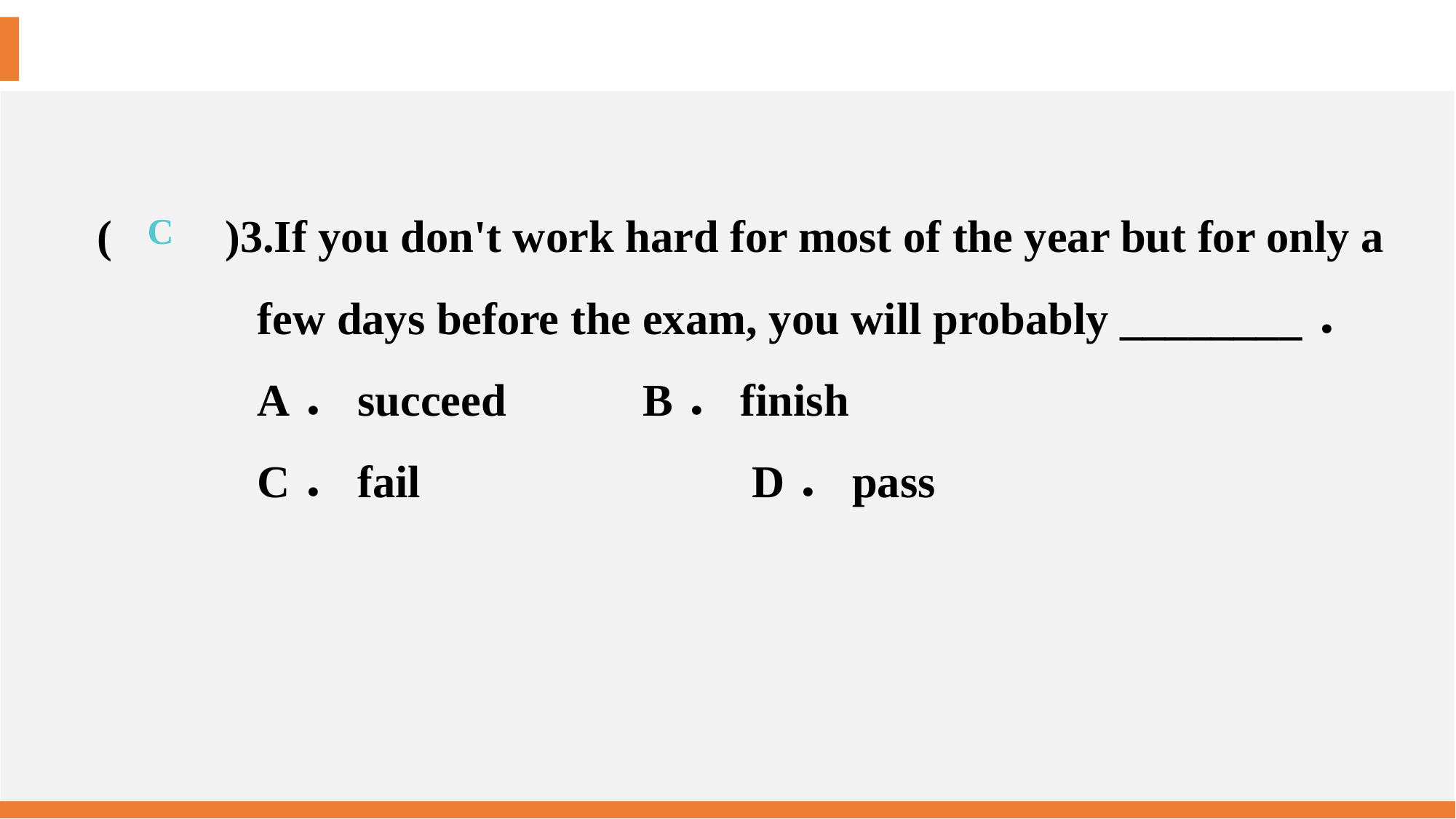

(　　)3.If you don't work hard for most of the year but for only a
few days before the exam, you will probably ________．
A．succeed  		B．finish
C．fail  			D．pass
C